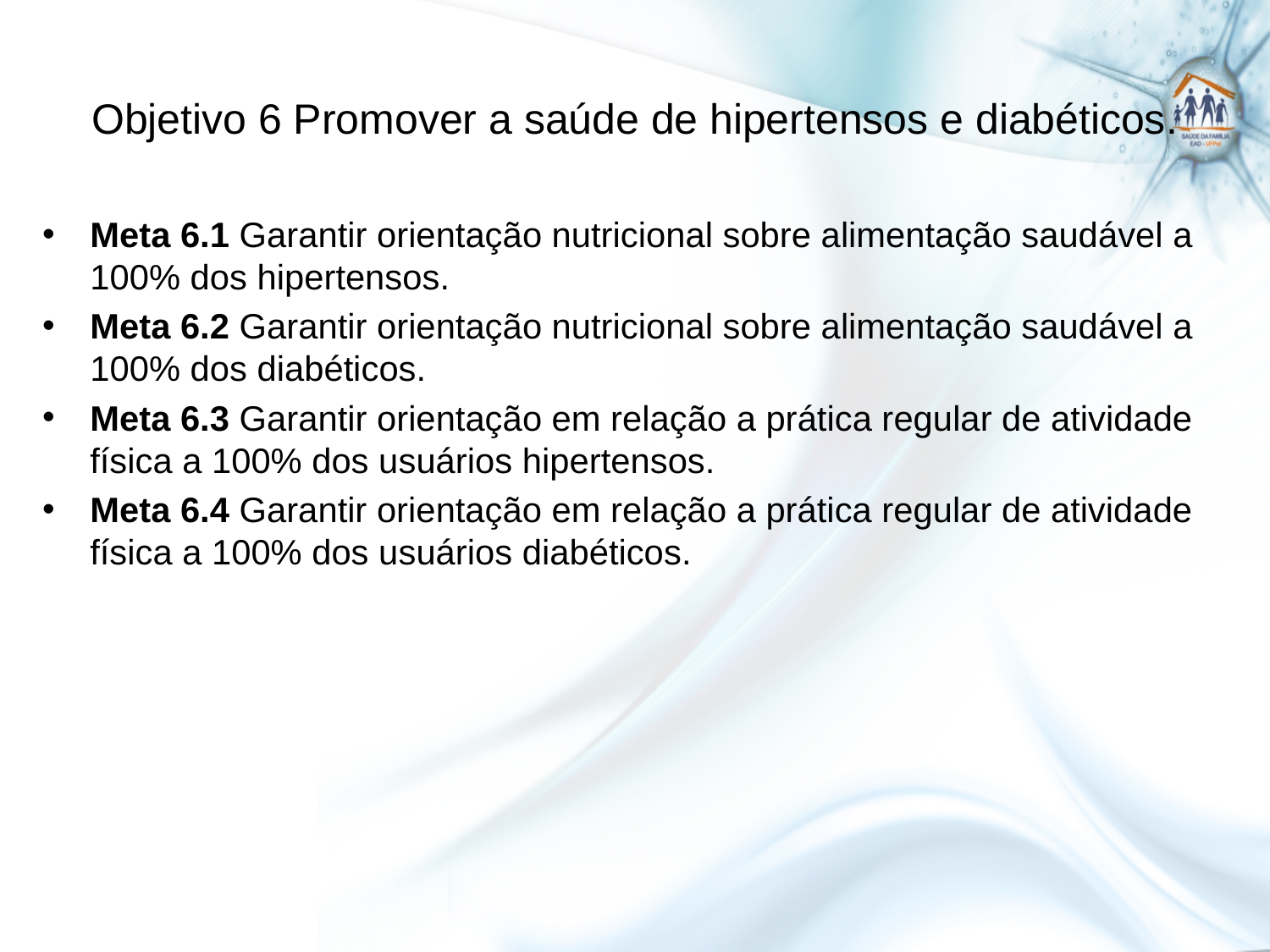

# Objetivo 6 Promover a saúde de hipertensos e diabéticos.
Meta 6.1 Garantir orientação nutricional sobre alimentação saudável a 100% dos hipertensos.
Meta 6.2 Garantir orientação nutricional sobre alimentação saudável a 100% dos diabéticos.
Meta 6.3 Garantir orientação em relação a prática regular de atividade física a 100% dos usuários hipertensos.
Meta 6.4 Garantir orientação em relação a prática regular de atividade física a 100% dos usuários diabéticos.